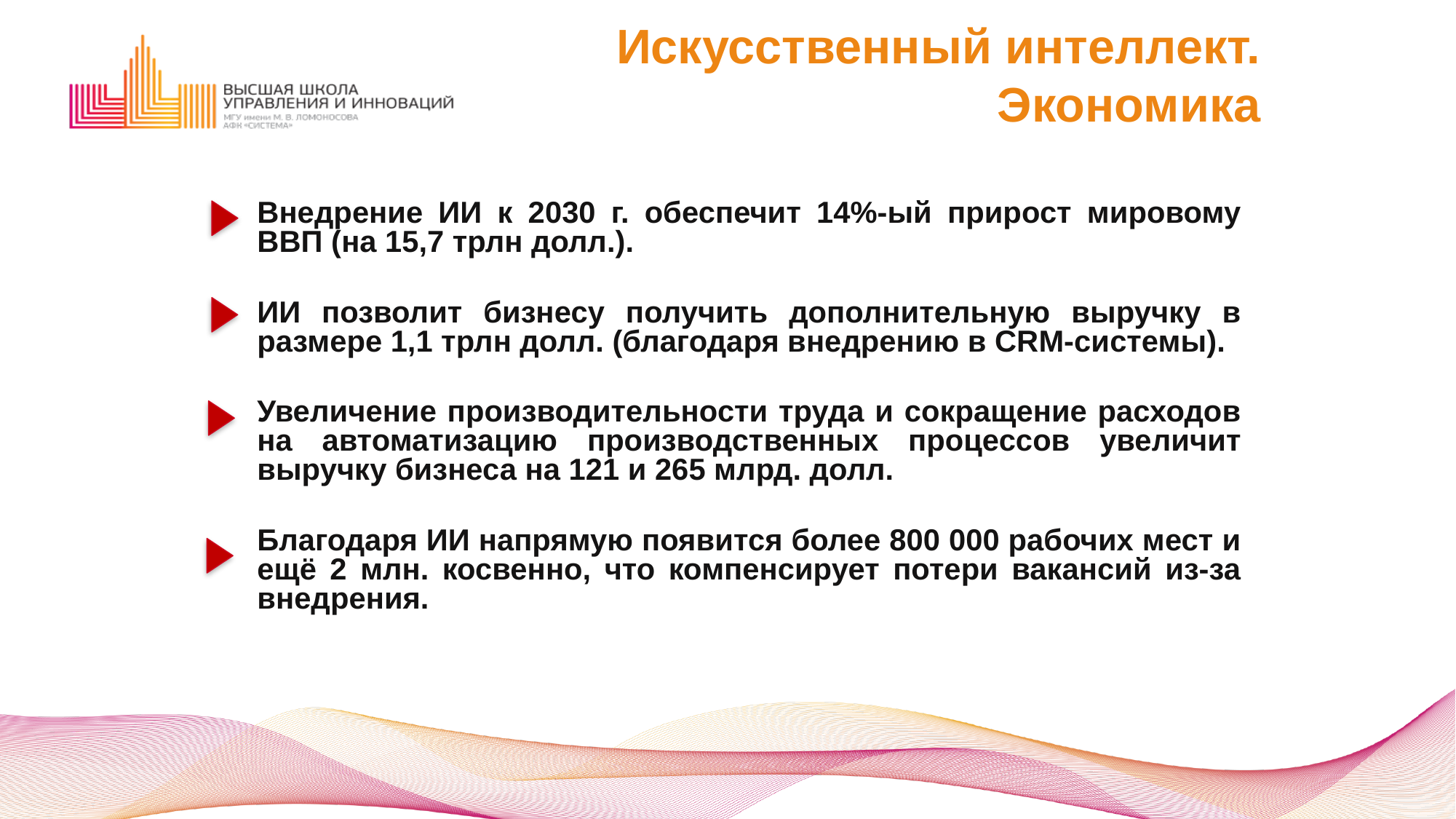

# Искусственный интеллект. Экономика
Внедрение ИИ к 2030 г. обеспечит 14%-ый прирост мировому ВВП (на 15,7 трлн долл.).

ИИ позволит бизнесу получить дополнительную выручку в размере 1,1 трлн долл. (благодаря внедрению в CRM-системы).

Увеличение производительности труда и сокращение расходов на автоматизацию производственных процессов увеличит выручку бизнеса на 121 и 265 млрд. долл.

Благодаря ИИ напрямую появится более 800 000 рабочих мест и ещё 2 млн. косвенно, что компенсирует потери вакансий из-за внедрения.